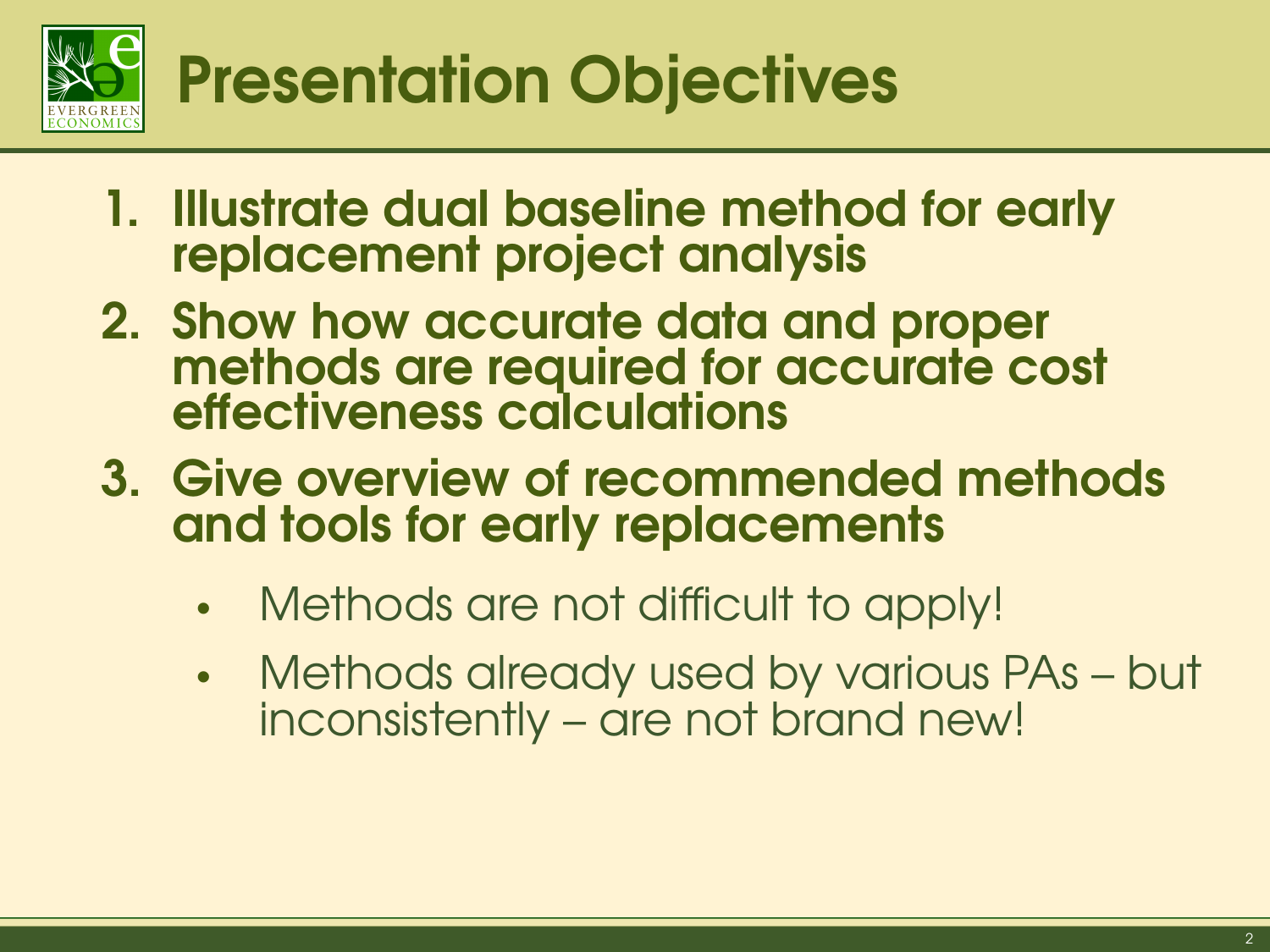

# Presentation Objectives
Illustrate dual baseline method for early replacement project analysis
Show how accurate data and proper methods are required for accurate cost effectiveness calculations
Give overview of recommended methods and tools for early replacements
Methods are not difficult to apply!
Methods already used by various PAs – but inconsistently – are not brand new!

2